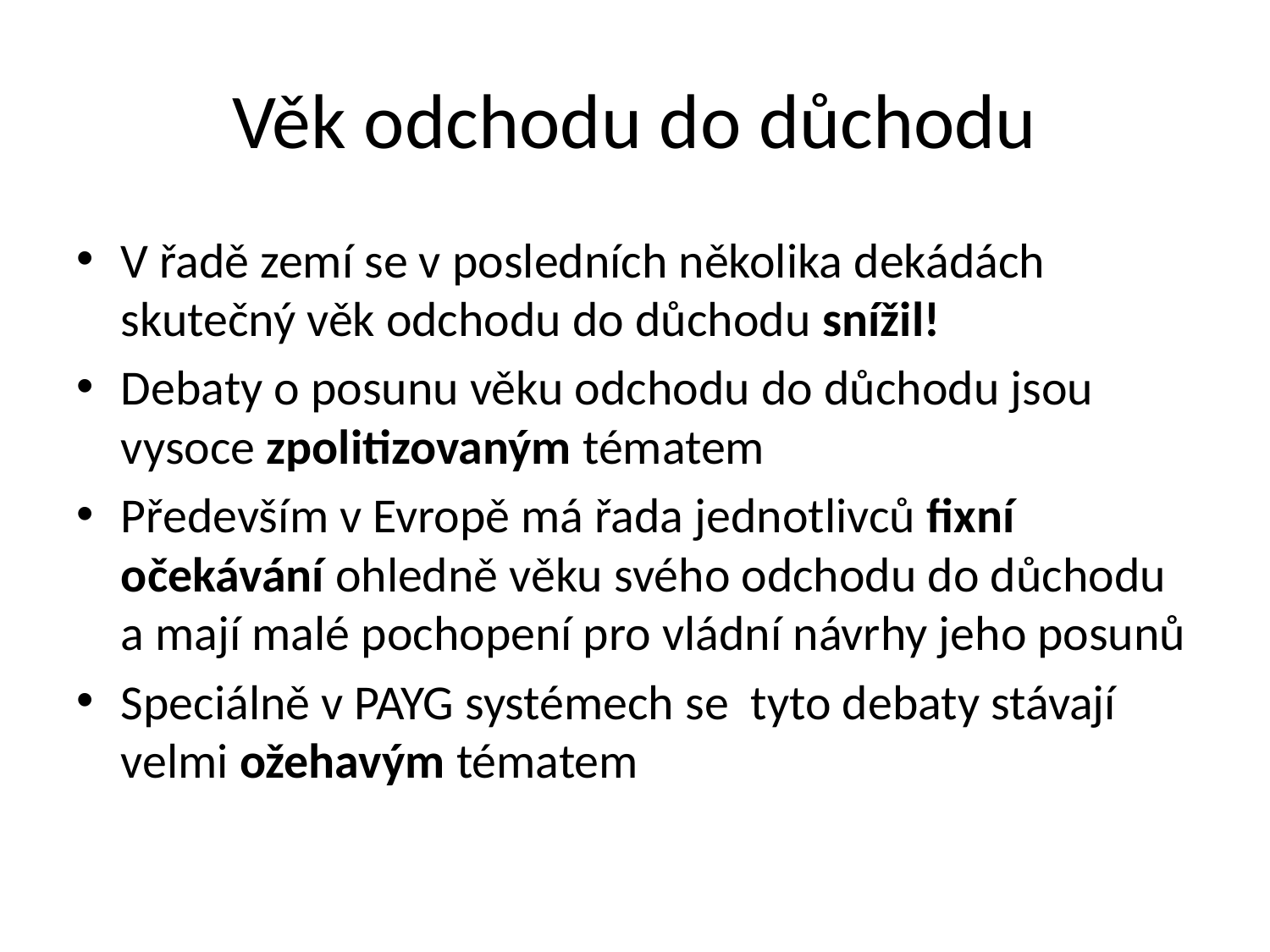

# Věk odchodu do důchodu
V řadě zemí se v posledních několika dekádách skutečný věk odchodu do důchodu snížil!
Debaty o posunu věku odchodu do důchodu jsou vysoce zpolitizovaným tématem
Především v Evropě má řada jednotlivců fixní očekávání ohledně věku svého odchodu do důchodu a mají malé pochopení pro vládní návrhy jeho posunů
Speciálně v PAYG systémech se  tyto debaty stávají velmi ožehavým tématem